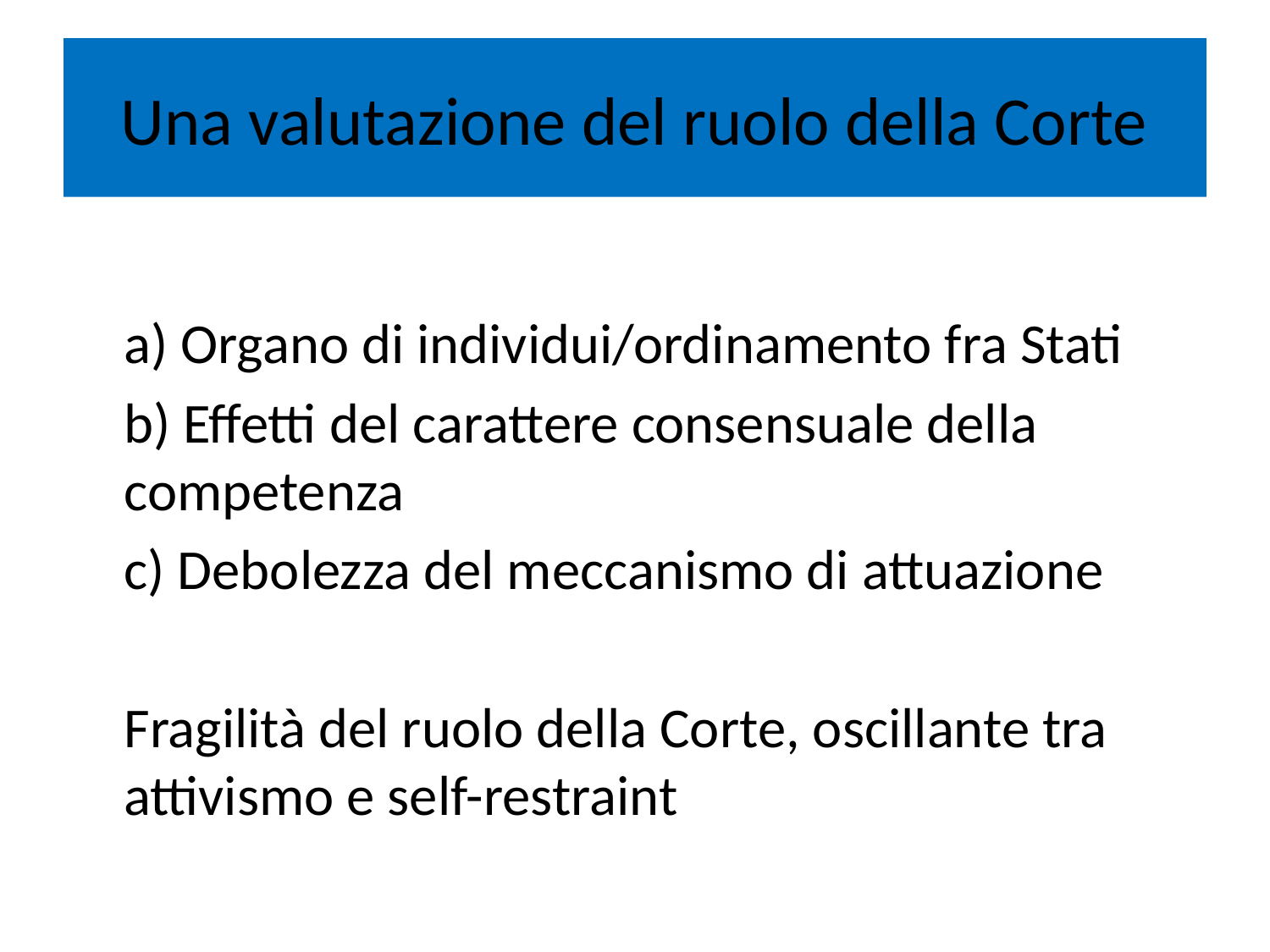

# Una valutazione del ruolo della Corte

	a) Organo di individui/ordinamento fra Stati
	b) Effetti del carattere consensuale della competenza
	c) Debolezza del meccanismo di attuazione

	Fragilità del ruolo della Corte, oscillante tra attivismo e self-restraint